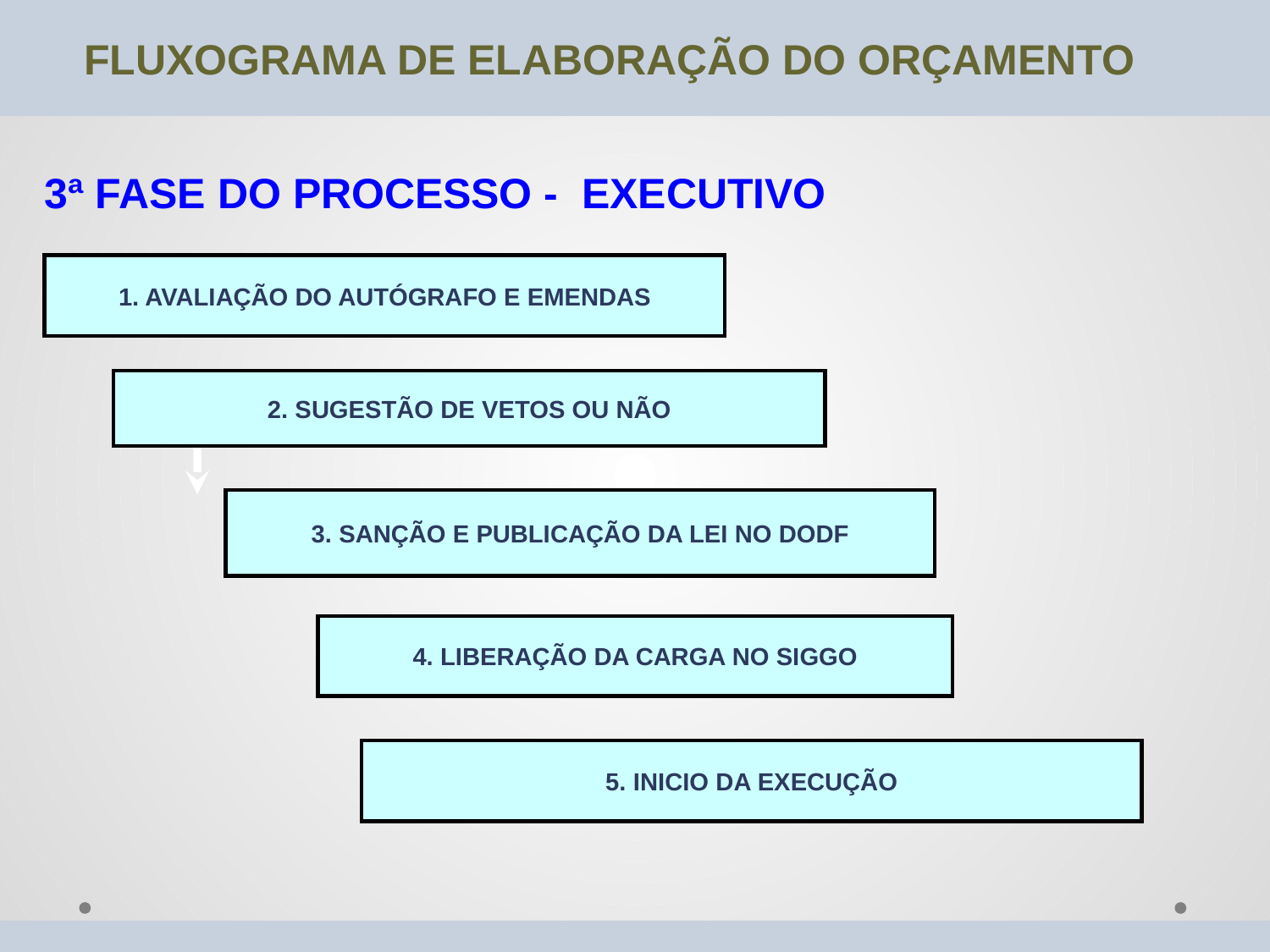

FLUXOGRAMA DE ELABORAÇÃO DO ORÇAMENTO

3ª FASE DO PROCESSO -  EXECUTIVO

1. AVALIAÇÃO DO AUTÓGRAFO E EMENDAS

2. SUGESTÃO DE VETOS OU NÃO

3. SANÇÃO E PUBLICAÇÃO DA LEI NO DODF

4. LIBERAÇÃO DA CARGA NO SIGGO

5. INICIO DA EXECUÇÃO